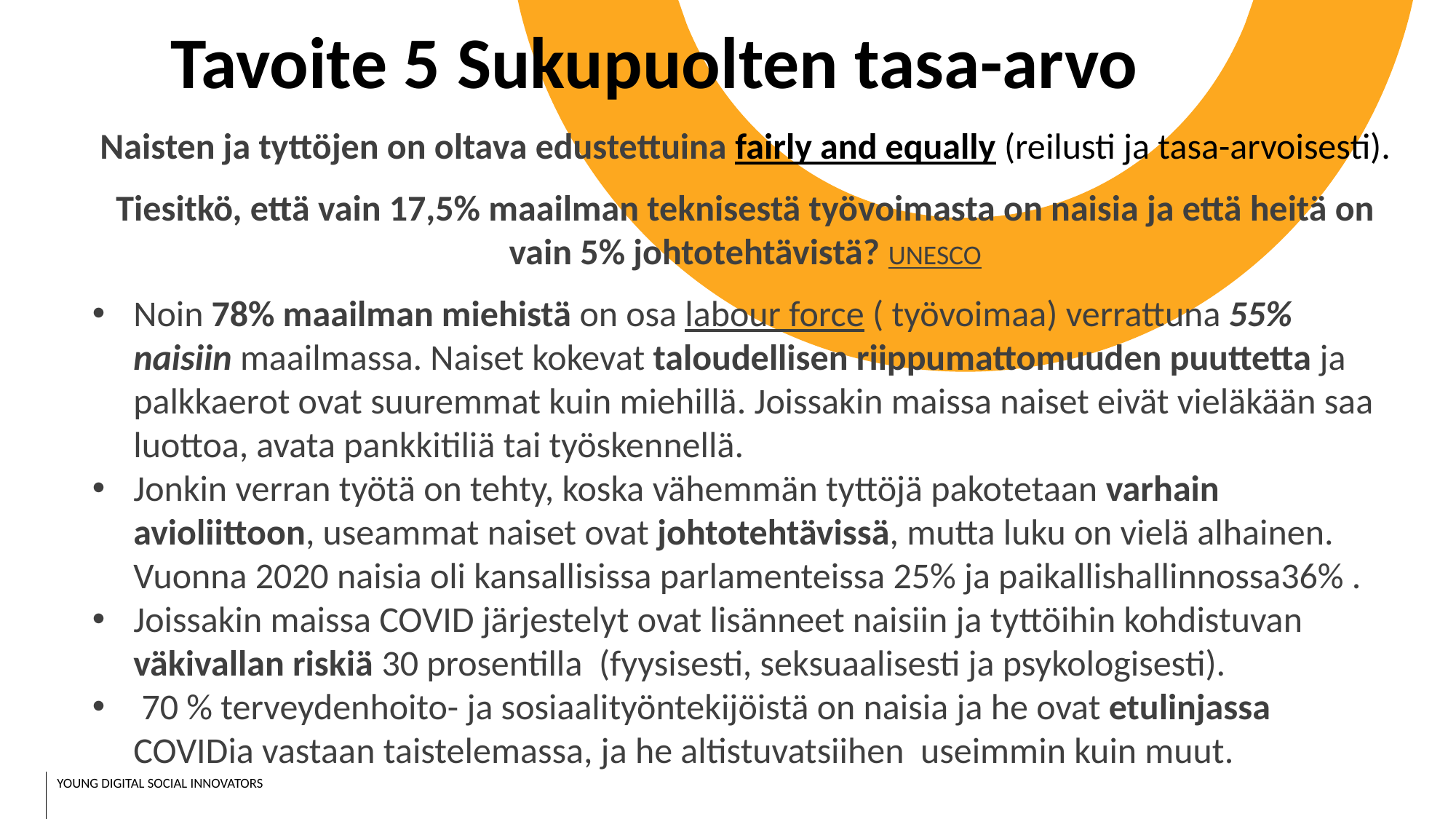

Naisten ja tyttöjen on oltava edustettuina fairly and equally (reilusti ja tasa-arvoisesti).

Tiesitkö, että vain 17,5% maailman teknisestä työvoimasta on naisia ja että heitä on vain 5% johtotehtävistä? UNESCO

Noin 78% maailman miehistä on osa labour force ( työvoimaa) verrattuna 55% naisiin maailmassa. Naiset kokevat taloudellisen riippumattomuuden puuttetta ja palkkaerot ovat suuremmat kuin miehillä. Joissakin maissa naiset eivät vieläkään saa luottoa, avata pankkitiliä tai työskennellä.
Jonkin verran työtä on tehty, koska vähemmän tyttöjä pakotetaan varhain avioliittoon, useammat naiset ovat johtotehtävissä, mutta luku on vielä alhainen. Vuonna 2020 naisia oli kansallisissa parlamenteissa 25% ja paikallishallinnossa36% .
Joissakin maissa COVID järjestelyt ovat lisänneet naisiin ja tyttöihin kohdistuvan väkivallan riskiä 30 prosentilla  (fyysisesti, seksuaalisesti ja psykologisesti).
 70 % terveydenhoito- ja sosiaalityöntekijöistä on naisia ja he ovat etulinjassa COVIDia vastaan taistelemassa, ja he altistuvatsiihen  useimmin kuin muut.
Tavoite 5 Sukupuolten tasa-arvo